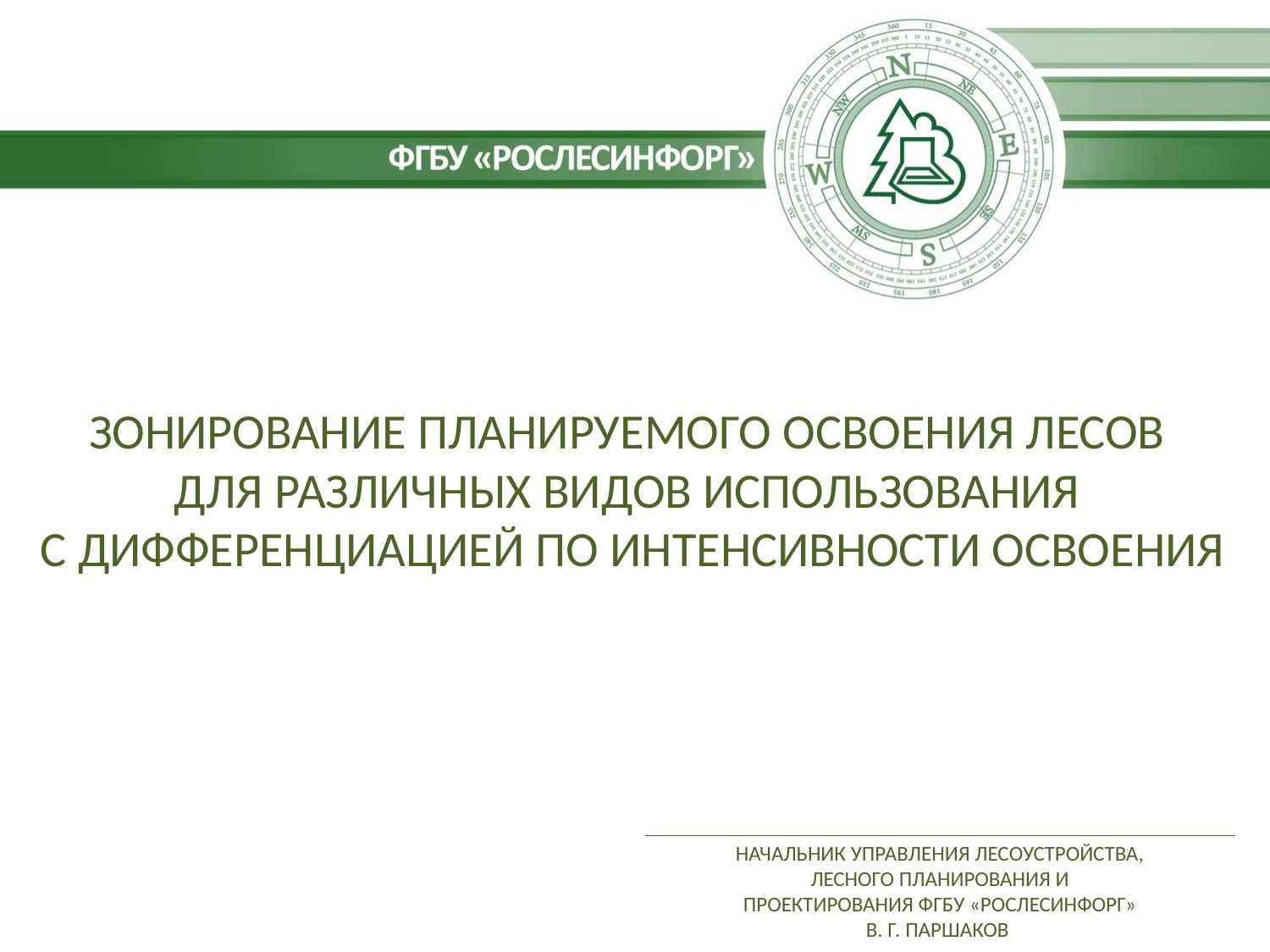

# ЗОНИРОВАНИЕ ПЛАНИРУЕМОГО ОСВОЕНИЯ ЛЕСОВ ДЛЯ РАЗЛИЧНЫХ ВИДОВ ИСПОЛЬЗОВАНИЯ С ДИФФЕРЕНЦИАЦИЕЙ ПО ИНТЕНСИВНОСТИ ОСВОЕНИЯ
НАЧАЛЬНИК УПРАВЛЕНИЯ лесоустройства, лесного планирования и проектирования ФГБУ «Рослесинфорг»
В. г. пАРШАКОВ